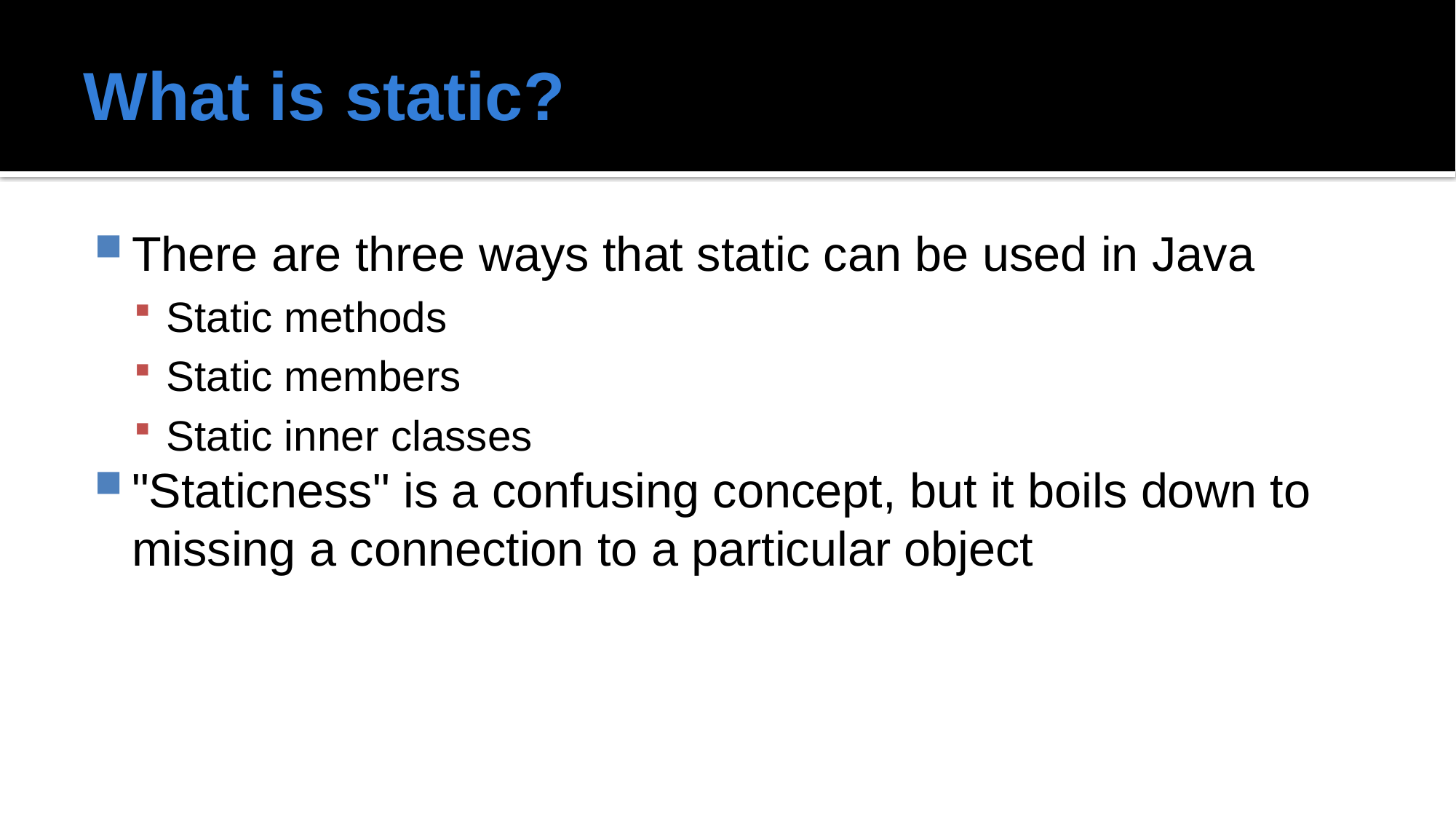

# What is static?
There are three ways that static can be used in Java
Static methods
Static members
Static inner classes
"Staticness" is a confusing concept, but it boils down to missing a connection to a particular object